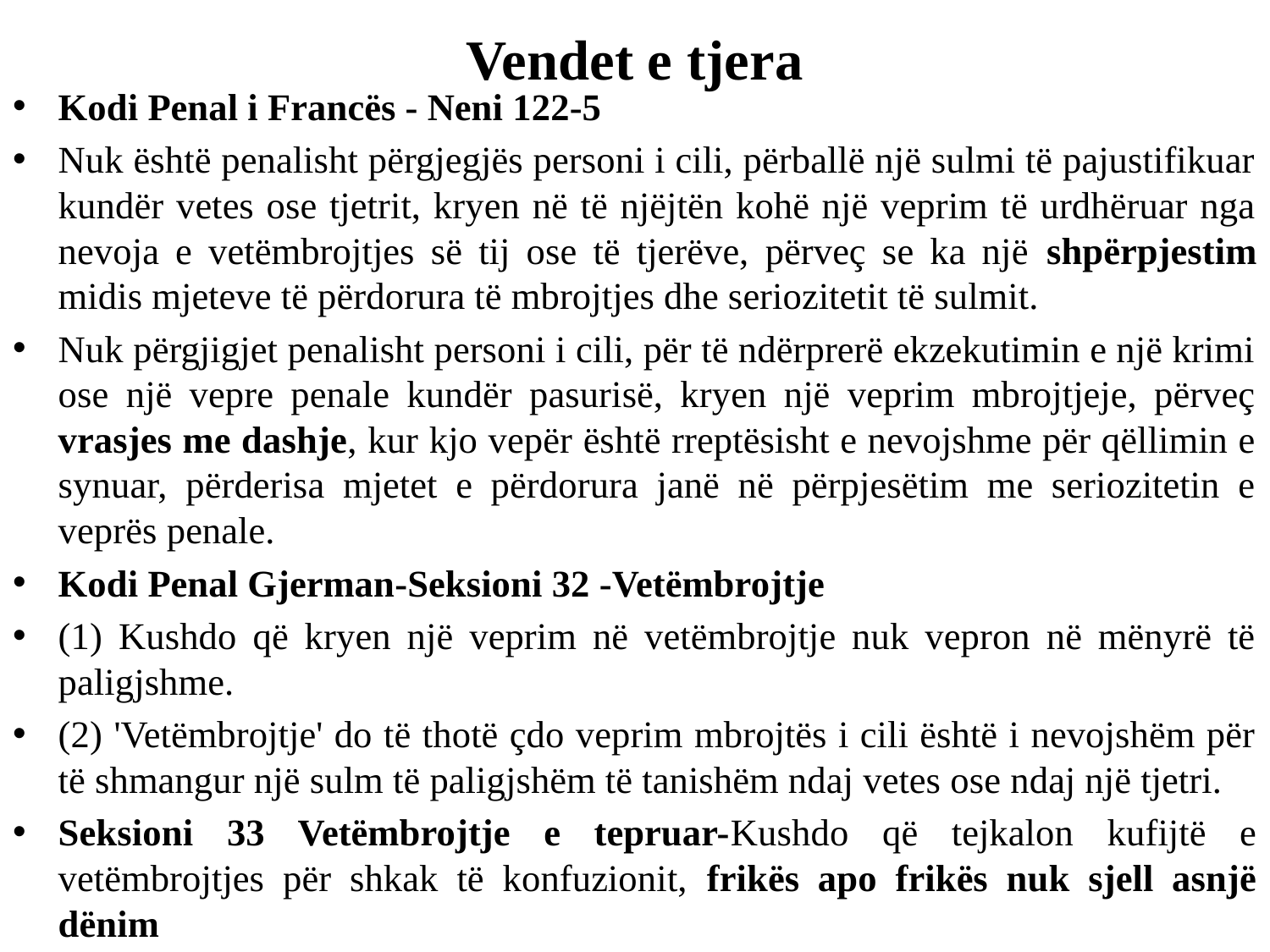

# Vendet e tjera
Kodi Penal i Francës - Neni 122-5
Nuk është penalisht përgjegjës personi i cili, përballë një sulmi të pajustifikuar kundër vetes ose tjetrit, kryen në të njëjtën kohë një veprim të urdhëruar nga nevoja e vetëmbrojtjes së tij ose të tjerëve, përveç se ka një shpërpjestim midis mjeteve të përdorura të mbrojtjes dhe seriozitetit të sulmit.
Nuk përgjigjet penalisht personi i cili, për të ndërprerë ekzekutimin e një krimi ose një vepre penale kundër pasurisë, kryen një veprim mbrojtjeje, përveç vrasjes me dashje, kur kjo vepër është rreptësisht e nevojshme për qëllimin e synuar, përderisa mjetet e përdorura janë në përpjesëtim me seriozitetin e veprës penale.
Kodi Penal Gjerman-Seksioni 32 -Vetëmbrojtje
(1) Kushdo që kryen një veprim në vetëmbrojtje nuk vepron në mënyrë të paligjshme.
(2) 'Vetëmbrojtje' do të thotë çdo veprim mbrojtës i cili është i nevojshëm për të shmangur një sulm të paligjshëm të tanishëm ndaj vetes ose ndaj një tjetri.
Seksioni 33 Vetëmbrojtje e tepruar-Kushdo që tejkalon kufijtë e vetëmbrojtjes për shkak të konfuzionit, frikës apo frikës nuk sjell asnjë dënim